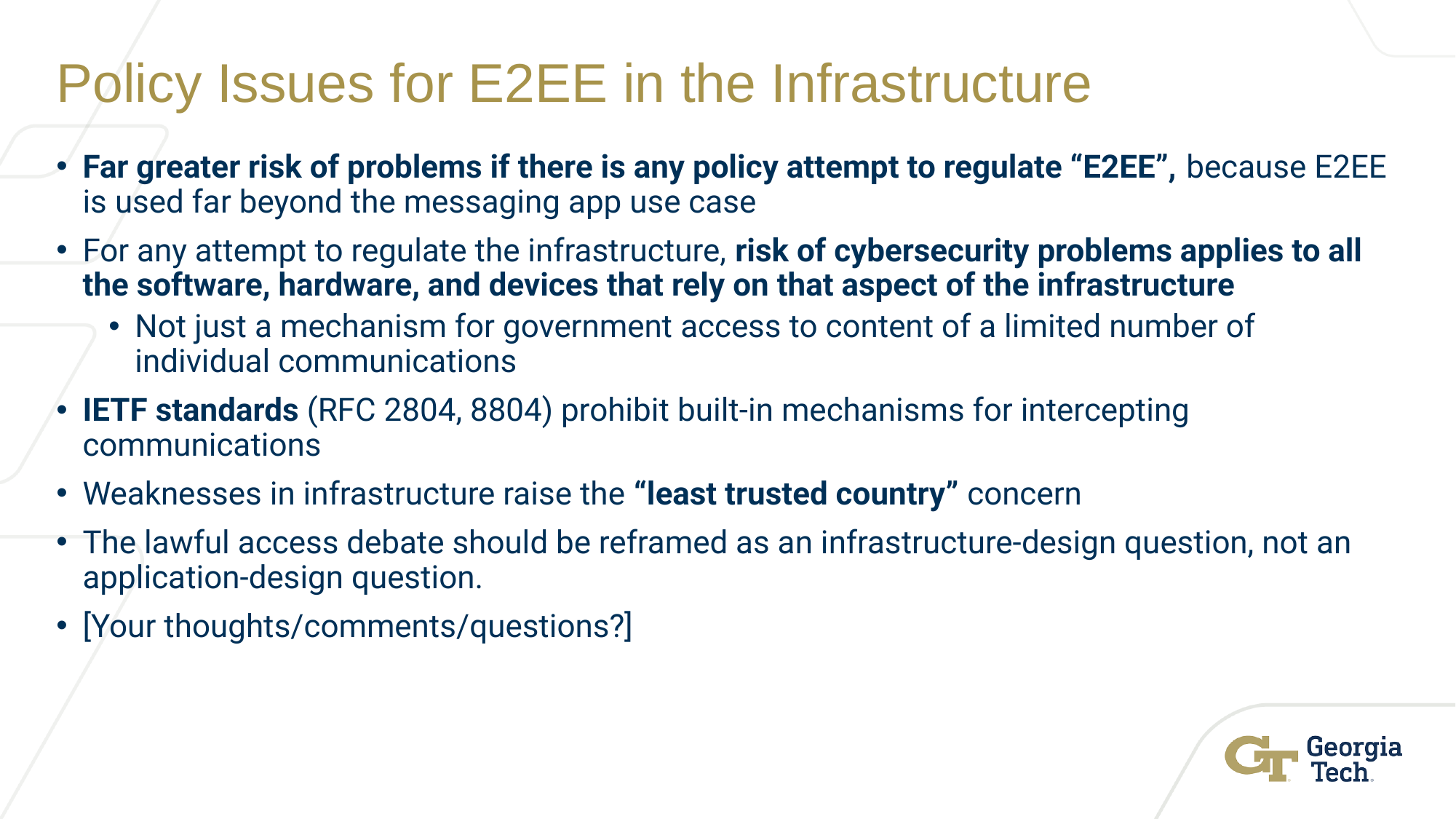

# Policy Issues for E2EE in the Infrastructure
Far greater risk of problems if there is any policy attempt to regulate “E2EE”, because E2EE is used far beyond the messaging app use case
For any attempt to regulate the infrastructure, risk of cybersecurity problems applies to all the software, hardware, and devices that rely on that aspect of the infrastructure
Not just a mechanism for government access to content of a limited number of individual communications
IETF standards (RFC 2804, 8804) prohibit built-in mechanisms for intercepting communications
Weaknesses in infrastructure raise the “least trusted country” concern
The lawful access debate should be reframed as an infrastructure-design question, not an application-design question.
[Your thoughts/comments/questions?]